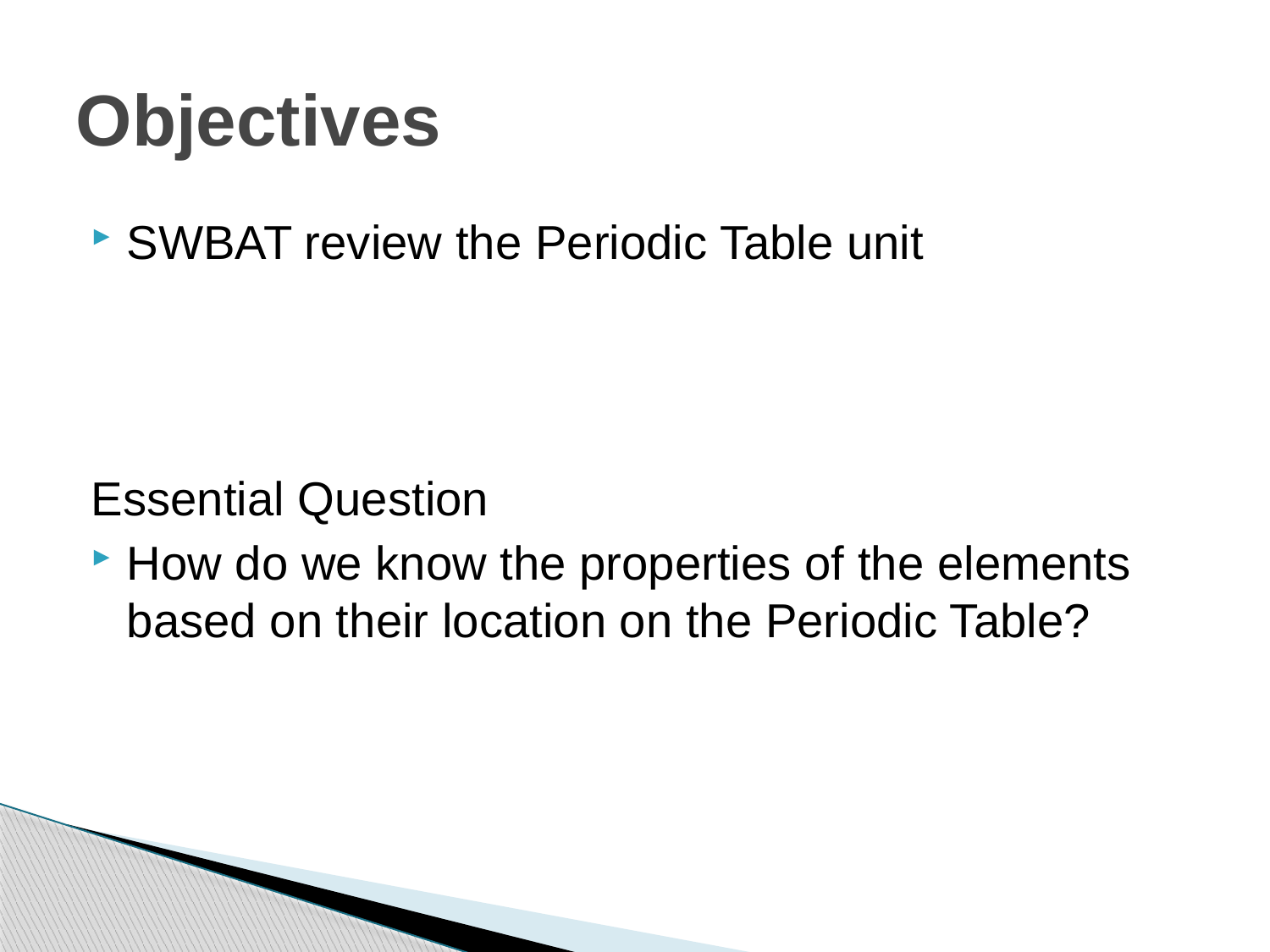

# Objectives
SWBAT review the Periodic Table unit

Essential Question
How do we know the properties of the elements based on their location on the Periodic Table?